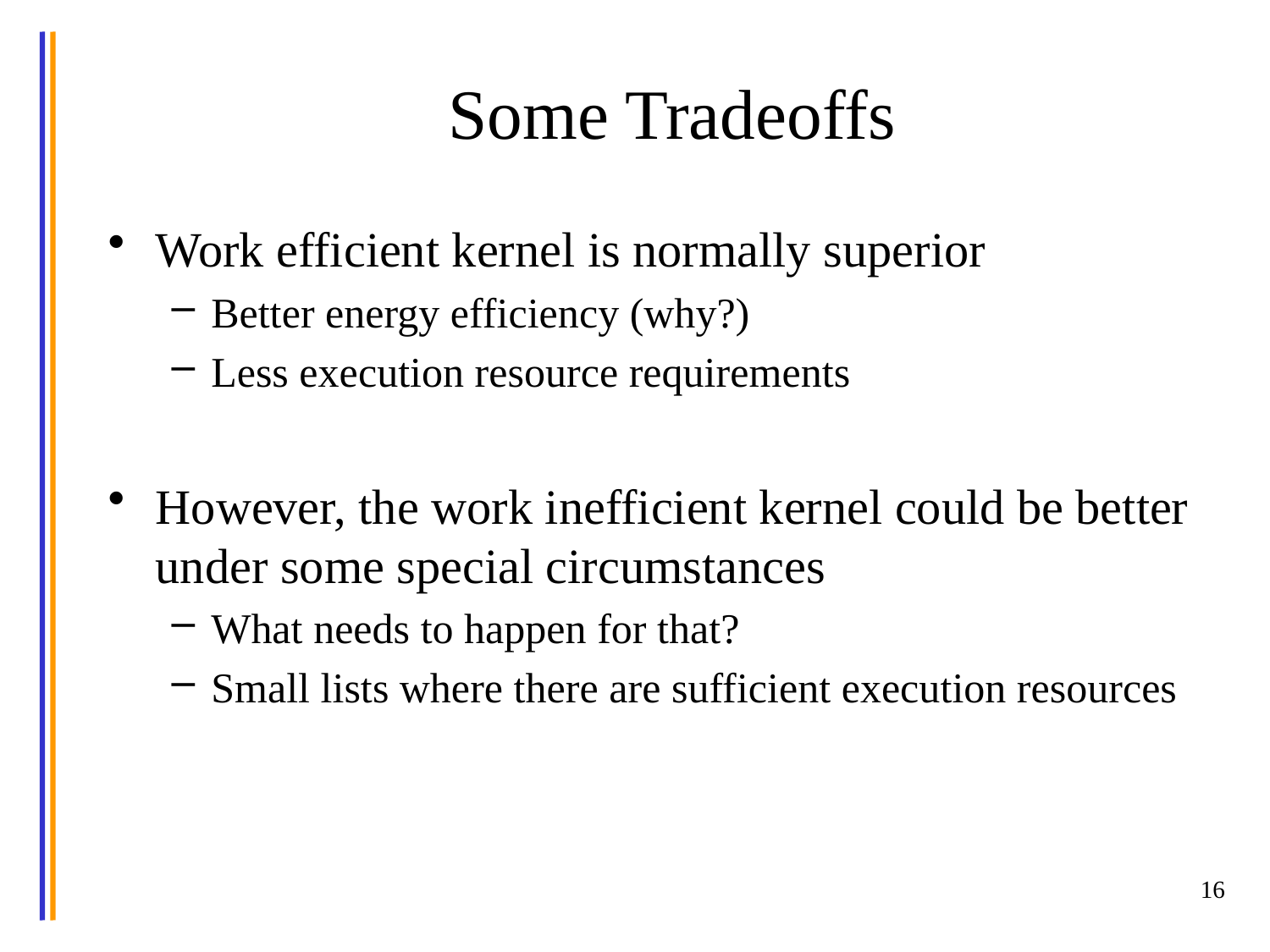

# Some Tradeoffs
Work efficient kernel is normally superior
Better energy efficiency (why?)
Less execution resource requirements

However, the work inefficient kernel could be better under some special circumstances
What needs to happen for that?
Small lists where there are sufficient execution resources
16